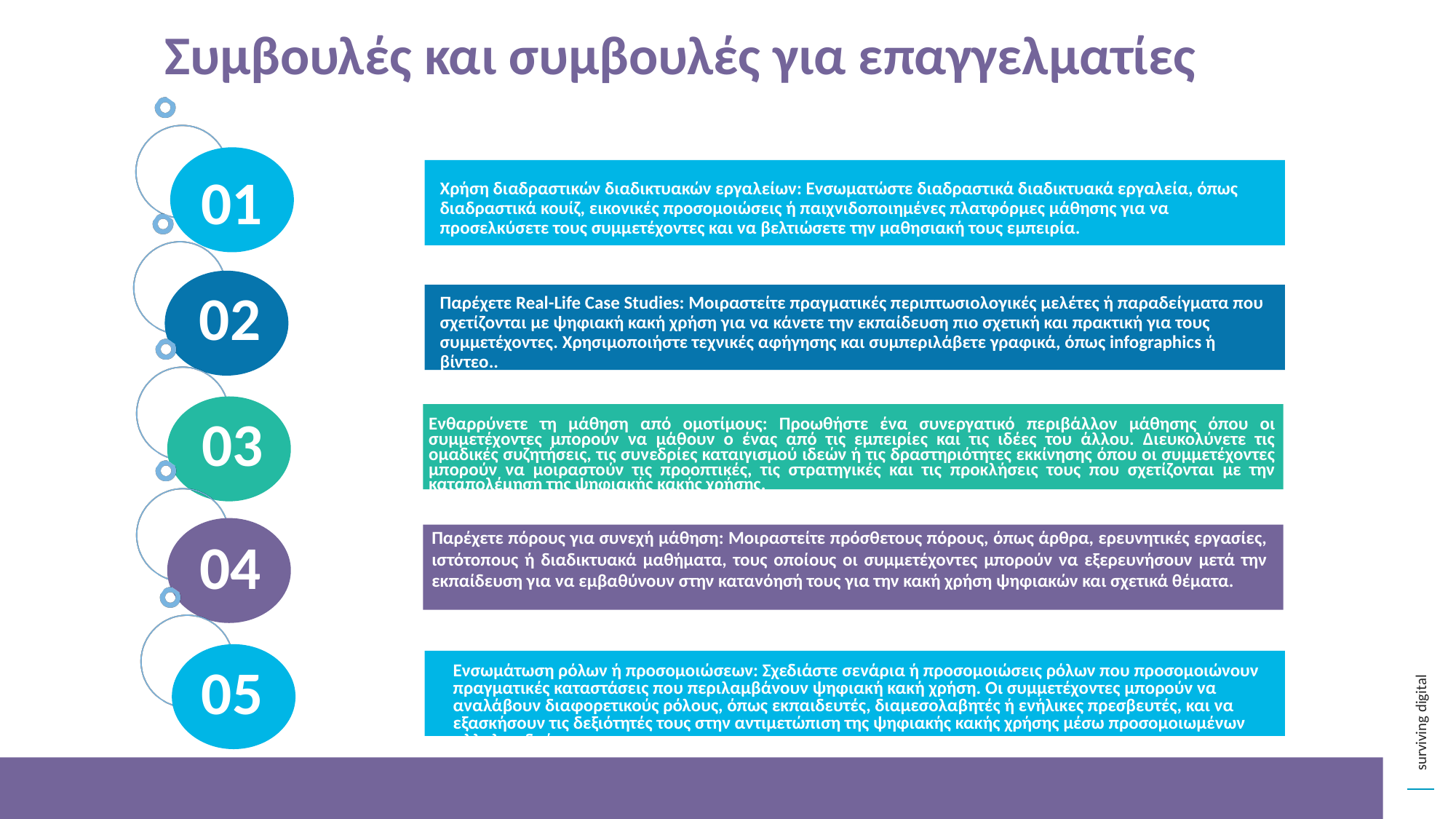

Συμβουλές και συμβουλές για επαγγελματίες

01
Χρήση διαδραστικών διαδικτυακών εργαλείων: Ενσωματώστε διαδραστικά διαδικτυακά εργαλεία, όπως διαδραστικά κουίζ, εικονικές προσομοιώσεις ή παιχνιδοποιημένες πλατφόρμες μάθησης για να προσελκύσετε τους συμμετέχοντες και να βελτιώσετε την μαθησιακή τους εμπειρία.
02
Παρέχετε Real-Life Case Studies: Μοιραστείτε πραγματικές περιπτωσιολογικές μελέτες ή παραδείγματα που σχετίζονται με ψηφιακή κακή χρήση για να κάνετε την εκπαίδευση πιο σχετική και πρακτική για τους συμμετέχοντες. Χρησιμοποιήστε τεχνικές αφήγησης και συμπεριλάβετε γραφικά, όπως infographics ή βίντεο..
Ενθαρρύνετε τη μάθηση από ομοτίμους: Προωθήστε ένα συνεργατικό περιβάλλον μάθησης όπου οι συμμετέχοντες μπορούν να μάθουν ο ένας από τις εμπειρίες και τις ιδέες του άλλου. Διευκολύνετε τις ομαδικές συζητήσεις, τις συνεδρίες καταιγισμού ιδεών ή τις δραστηριότητες εκκίνησης όπου οι συμμετέχοντες μπορούν να μοιραστούν τις προοπτικές, τις στρατηγικές και τις προκλήσεις τους που σχετίζονται με την καταπολέμηση της ψηφιακής κακής χρήσης.
03
Παρέχετε πόρους για συνεχή μάθηση: Μοιραστείτε πρόσθετους πόρους, όπως άρθρα, ερευνητικές εργασίες, ιστότοπους ή διαδικτυακά μαθήματα, τους οποίους οι συμμετέχοντες μπορούν να εξερευνήσουν μετά την εκπαίδευση για να εμβαθύνουν στην κατανόησή τους για την κακή χρήση ψηφιακών και σχετικά θέματα.
04
Ενσωμάτωση ρόλων ή προσομοιώσεων: Σχεδιάστε σενάρια ή προσομοιώσεις ρόλων που προσομοιώνουν πραγματικές καταστάσεις που περιλαμβάνουν ψηφιακή κακή χρήση. Οι συμμετέχοντες μπορούν να αναλάβουν διαφορετικούς ρόλους, όπως εκπαιδευτές, διαμεσολαβητές ή ενήλικες πρεσβευτές, και να εξασκήσουν τις δεξιότητές τους στην αντιμετώπιση της ψηφιακής κακής χρήσης μέσω προσομοιωμένων αλληλεπιδράσεων.
05